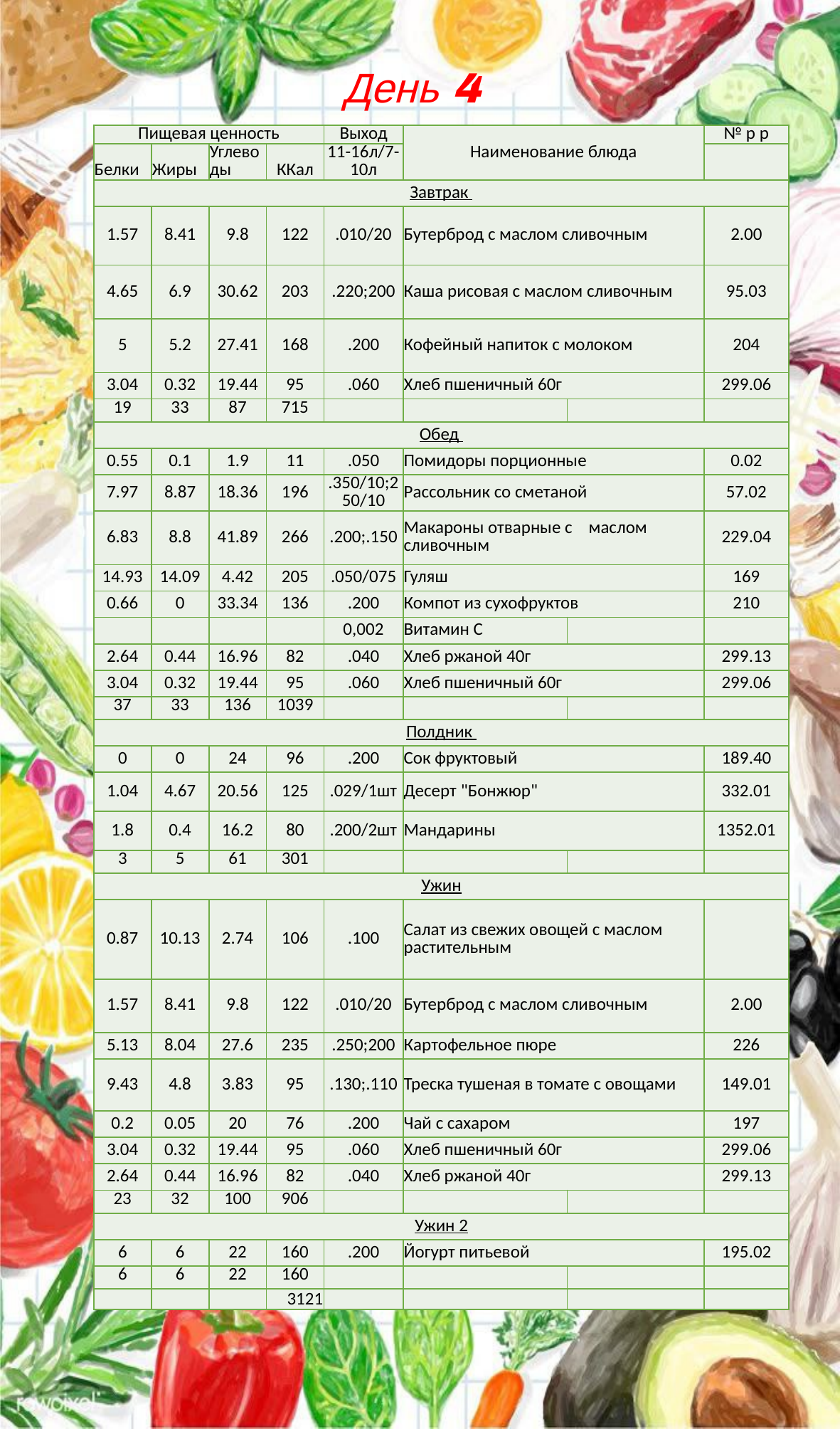

# День 4
| Пищевая ценность |  |  |  | Выход | Наименование блюда |  | № р р |
| --- | --- | --- | --- | --- | --- | --- | --- |
| Белки | Жиры | Углеводы | ККал | 11-16л/7-10л |  |  |  |
| Завтрак |  |  |  |  |  |  |  |
| 1.57 | 8.41 | 9.8 | 122 | .010/20 | Бутерброд с маслом сливочным |  | 2.00 |
| 4.65 | 6.9 | 30.62 | 203 | .220;200 | Каша рисовая с маслом сливочным |  | 95.03 |
| 5 | 5.2 | 27.41 | 168 | .200 | Кофейный напиток с молоком |  | 204 |
| 3.04 | 0.32 | 19.44 | 95 | .060 | Хлеб пшеничный 60г |  | 299.06 |
| 19 | 33 | 87 | 715 |  |  |  |  |
| Обед |  |  |  |  |  |  |  |
| 0.55 | 0.1 | 1.9 | 11 | .050 | Помидоры порционные |  | 0.02 |
| 7.97 | 8.87 | 18.36 | 196 | .350/10;250/10 | Рассольник со сметаной |  | 57.02 |
| 6.83 | 8.8 | 41.89 | 266 | .200;.150 | Макароны отварные с маслом сливочным |  | 229.04 |
| 14.93 | 14.09 | 4.42 | 205 | .050/075 | Гуляш |  | 169 |
| 0.66 | 0 | 33.34 | 136 | .200 | Компот из сухофруктов |  | 210 |
|  |  |  |  | 0,002 | Витамин С |  |  |
| 2.64 | 0.44 | 16.96 | 82 | .040 | Хлеб ржаной 40г |  | 299.13 |
| 3.04 | 0.32 | 19.44 | 95 | .060 | Хлеб пшеничный 60г |  | 299.06 |
| 37 | 33 | 136 | 1039 |  |  |  |  |
| Полдник |  |  |  |  |  |  |  |
| 0 | 0 | 24 | 96 | .200 | Сок фруктовый |  | 189.40 |
| 1.04 | 4.67 | 20.56 | 125 | .029/1шт | Десерт "Бонжюр" |  | 332.01 |
| 1.8 | 0.4 | 16.2 | 80 | .200/2шт | Мандарины |  | 1352.01 |
| 3 | 5 | 61 | 301 |  |  |  |  |
| Ужин |  |  |  |  |  |  |  |
| 0.87 | 10.13 | 2.74 | 106 | .100 | Салат из свежих овощей с маслом растительным |  |  |
| 1.57 | 8.41 | 9.8 | 122 | .010/20 | Бутерброд с маслом сливочным |  | 2.00 |
| 5.13 | 8.04 | 27.6 | 235 | .250;200 | Картофельное пюре |  | 226 |
| 9.43 | 4.8 | 3.83 | 95 | .130;.110 | Треска тушеная в томате с овощами |  | 149.01 |
| 0.2 | 0.05 | 20 | 76 | .200 | Чай с сахаром |  | 197 |
| 3.04 | 0.32 | 19.44 | 95 | .060 | Хлеб пшеничный 60г |  | 299.06 |
| 2.64 | 0.44 | 16.96 | 82 | .040 | Хлеб ржаной 40г |  | 299.13 |
| 23 | 32 | 100 | 906 |  |  |  |  |
| Ужин 2 |  |  |  |  |  |  |  |
| 6 | 6 | 22 | 160 | .200 | Йогурт питьевой |  | 195.02 |
| 6 | 6 | 22 | 160 |  |  |  |  |
|  |  |  | 3121 |  |  |  |  |